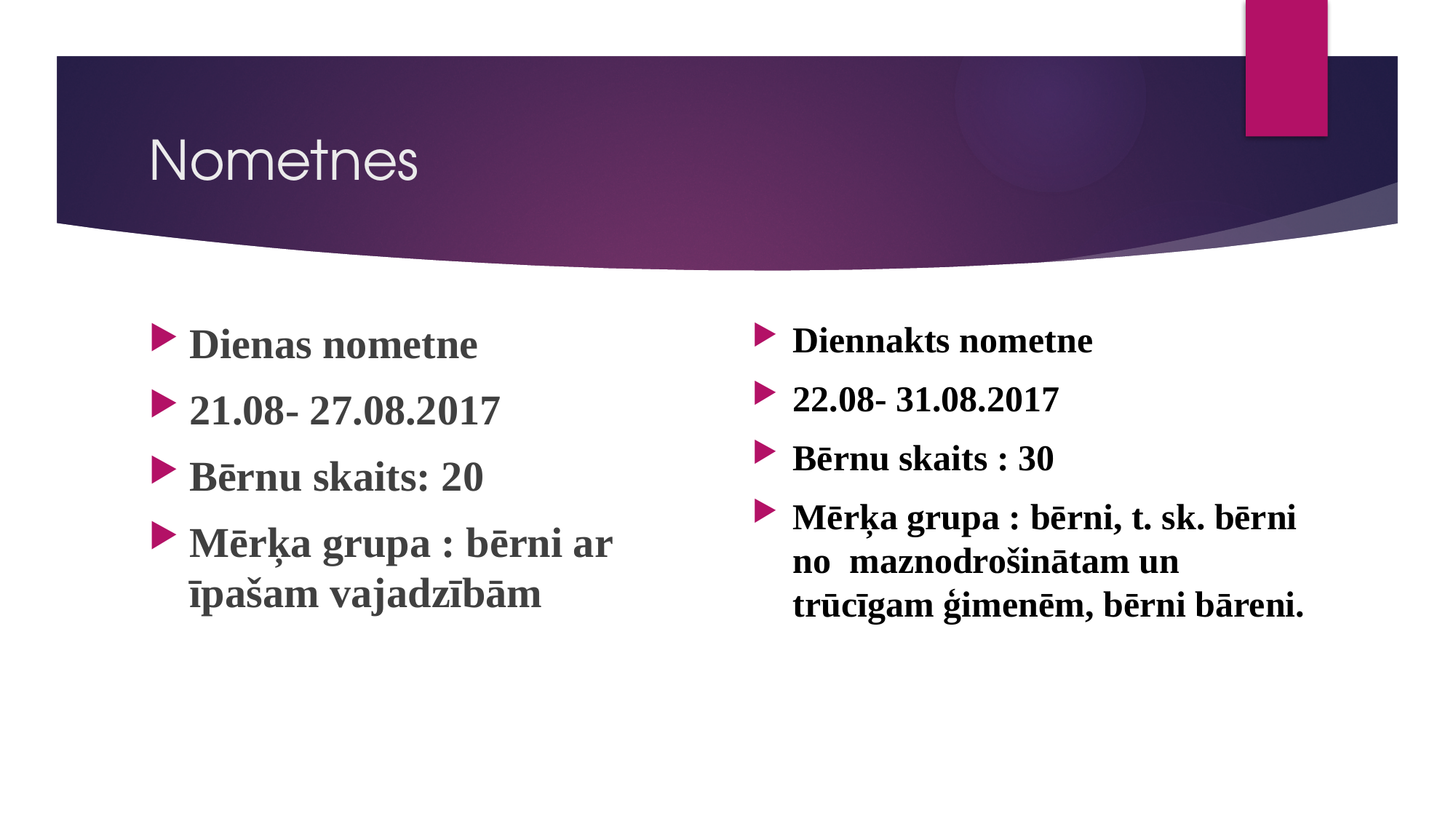

# Nometnes
Dienas nometne
21.08- 27.08.2017
Bērnu skaits: 20
Mērķa grupa : bērni ar īpašam vajadzībām
Diennakts nometne
22.08- 31.08.2017
Bērnu skaits : 30
Mērķa grupa : bērni, t. sk. bērni no  maznodrošinātam un trūcīgam ģimenēm, bērni bāreni.